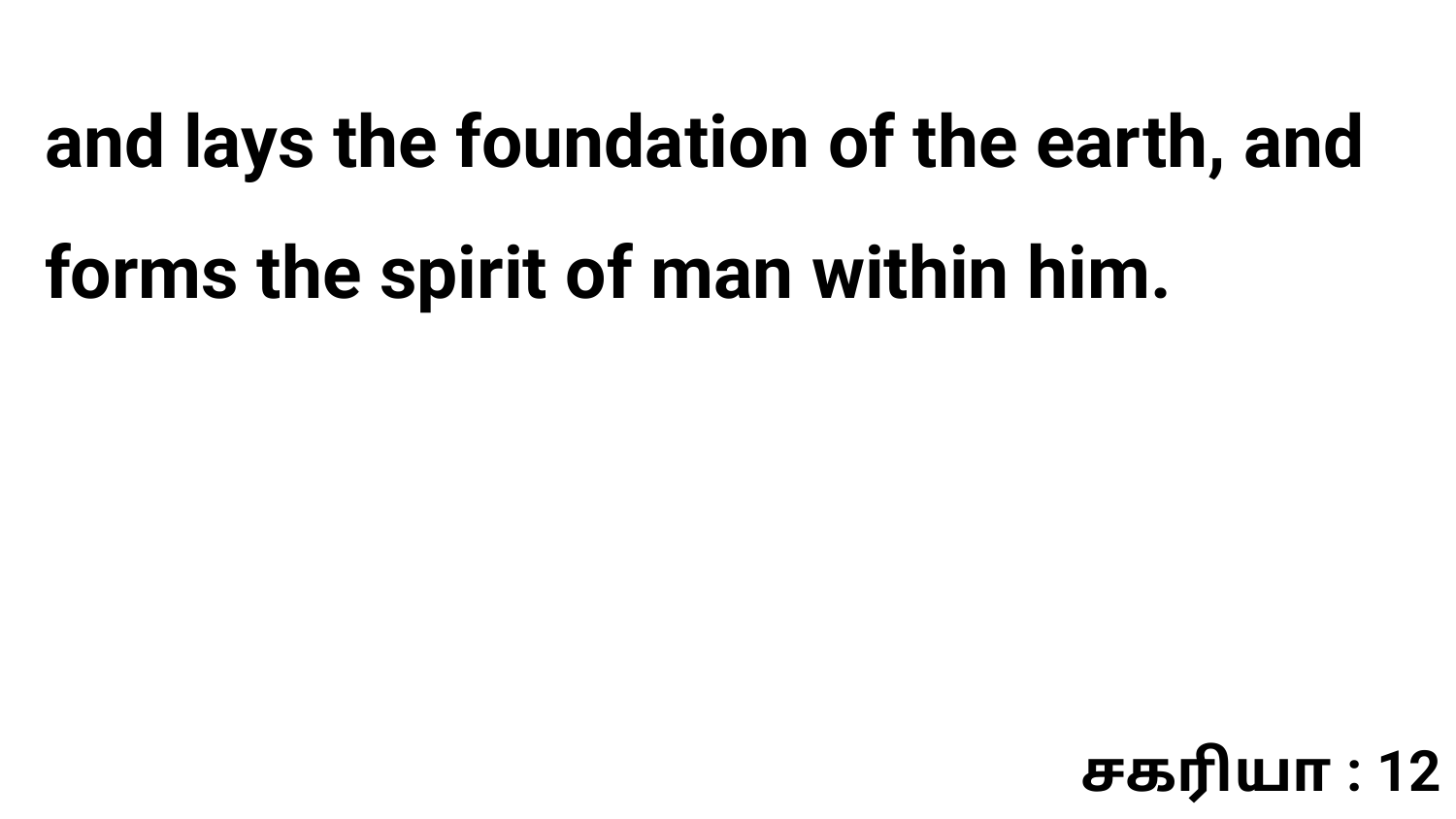

and lays the foundation of the earth, and forms the spirit of man within him.
சகரியா : 12